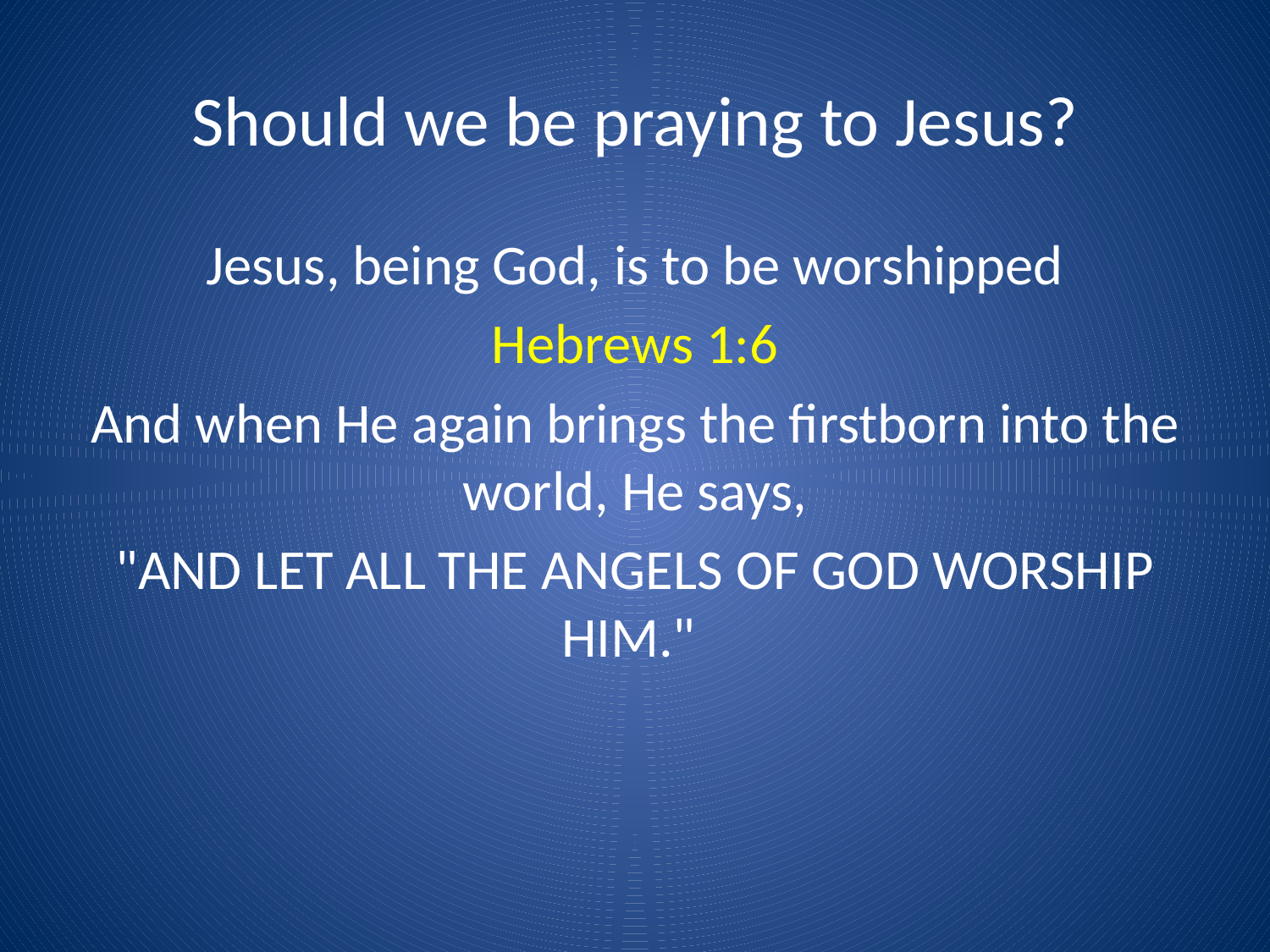

# Should we be praying to Jesus?
Jesus, being God, is to be worshipped
Hebrews 1:6
And when He again brings the firstborn into the world, He says,
"AND LET ALL THE ANGELS OF GOD WORSHIP HIM."